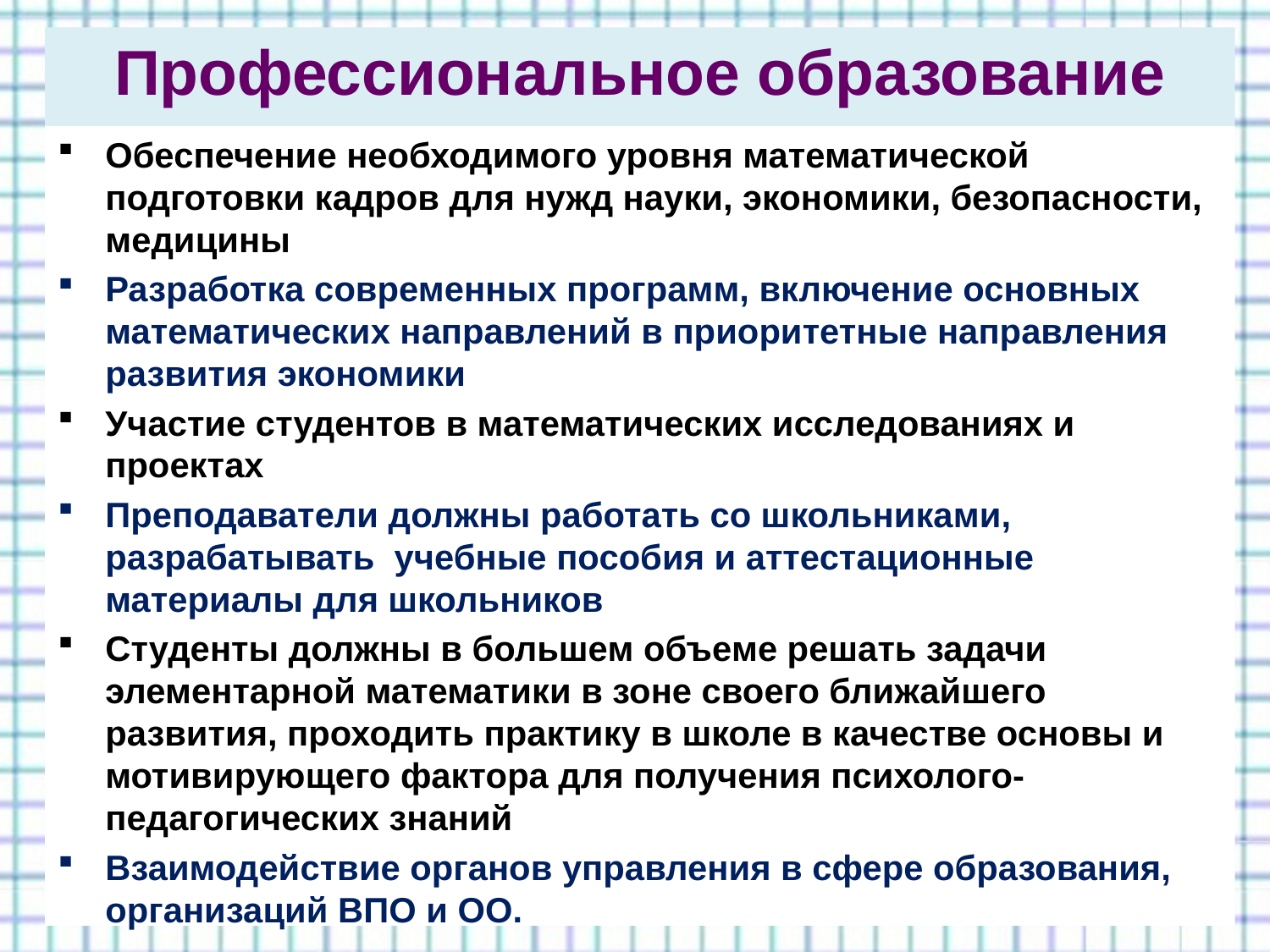

# Профессиональное образование
Обеспечение необходимого уровня математической подготовки кадров для нужд науки, экономики, безопасности, медицины
Разработка современных программ, включение основных математических направлений в приоритетные направления развития экономики
Участие студентов в математических исследованиях и проектах
Преподаватели должны работать со школьниками,  разрабатывать  учебные пособия и аттестационные материалы для школьников
Студенты должны в большем объеме решать задачи элементарной математики в зоне своего ближайшего развития, проходить практику в школе в качестве основы и мотивирующего фактора для получения психолого-педагогических знаний
Взаимодействие органов управления в сфере образования, организаций ВПО и ОО.